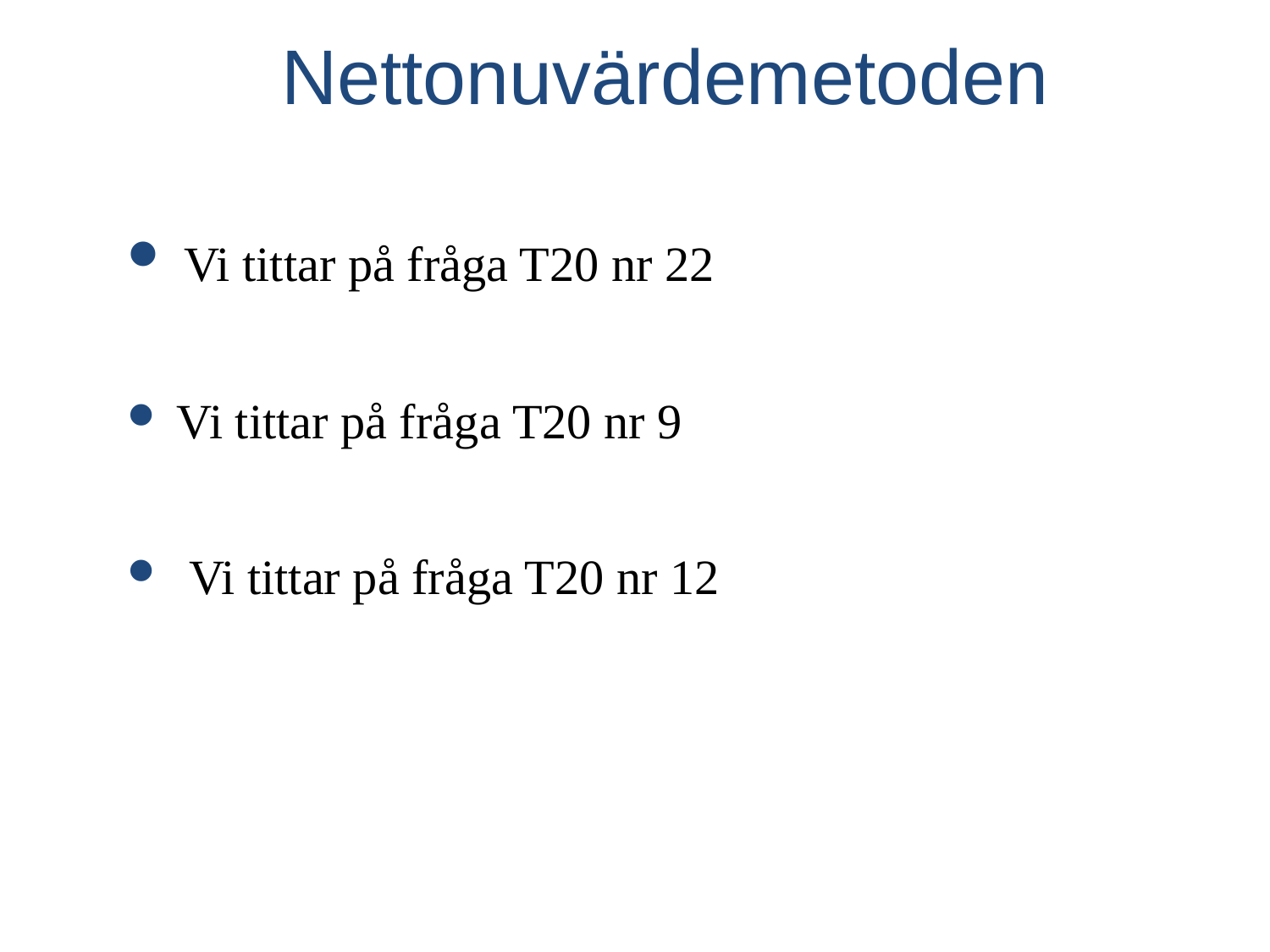

Nettonuvärdemetoden
 Vi tittar på fråga T20 nr 22

 Vi tittar på fråga T20 nr 9

  Vi tittar på fråga T20 nr 12